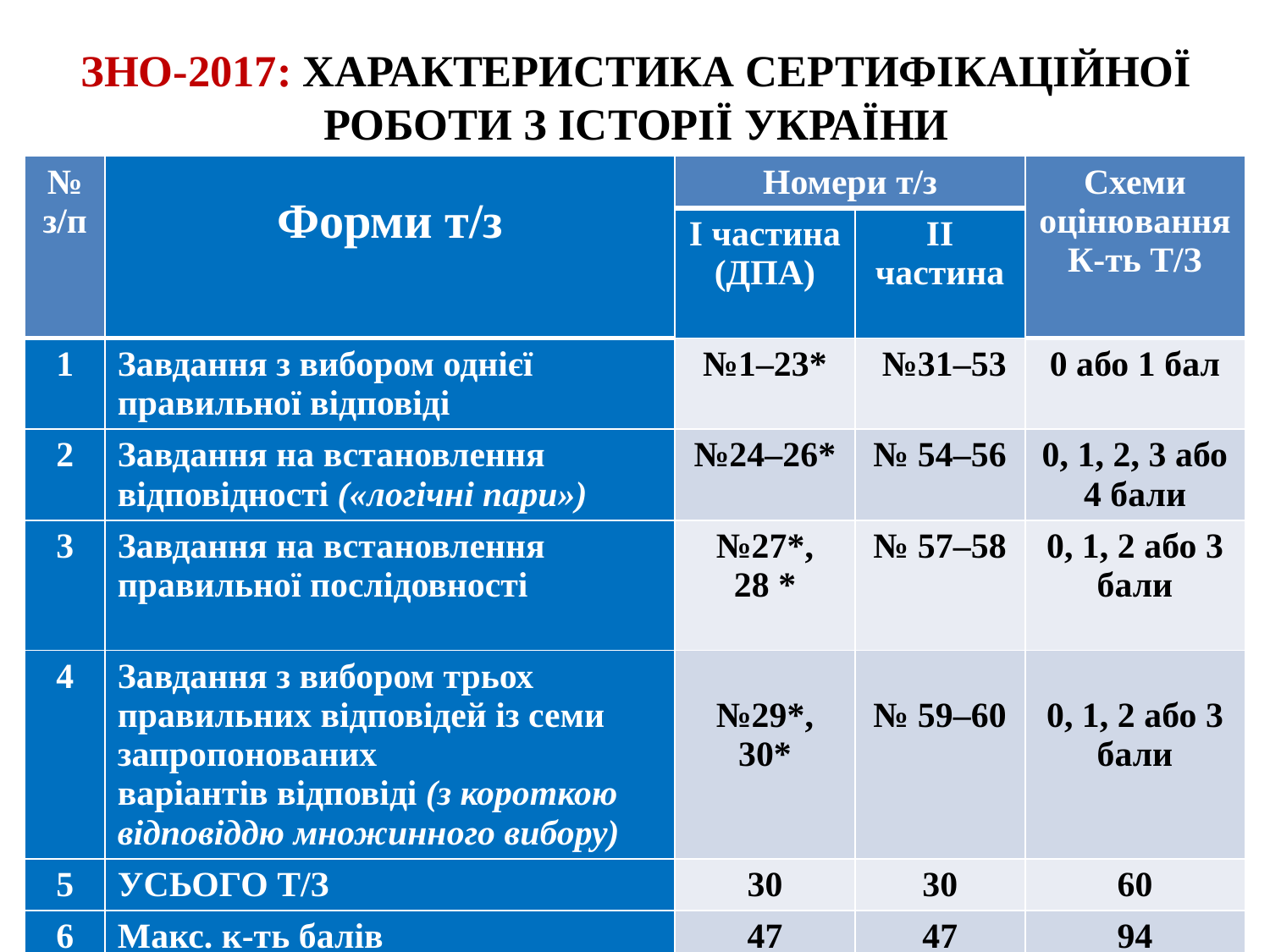

# ЗНО-2017: ХАРАКТЕРИСТИКА СЕРТИФІКАЦІЙНОЇ РОБОТИ З ІСТОРІЇ УКРАЇНИ
| № з/п | Форми т/з | Номери т/з |  | Схеми оцінювання К-ть Т/З |
| --- | --- | --- | --- | --- |
|  |  | І частина (ДПА) | ІІ частина |  |
| 1 | Завдання з вибором однієї правильної відповіді | №1–23\* | №31–53 | 0 або 1 бал |
| 2 | Завдання на встановлення відповідності («логічні пари») | №24–26\* | № 54–56 | 0, 1, 2, 3 або 4 бали |
| 3 | Завдання на встановлення правильної послідовності | №27\*, 28 \* | № 57–58 | 0, 1, 2 або 3 бали |
| 4 | Завдання з вибором трьох правильних відповідей із семи запропонованих варіантів відповіді (з короткою відповіддю множинного вибору) | №29\*, 30\* | № 59–60 | 0, 1, 2 або 3 бали |
| 5 | УСЬОГО Т/З | 30 | 30 | 60 |
| 6 | Макс. к-ть балів | 47 | 47 | 94 |